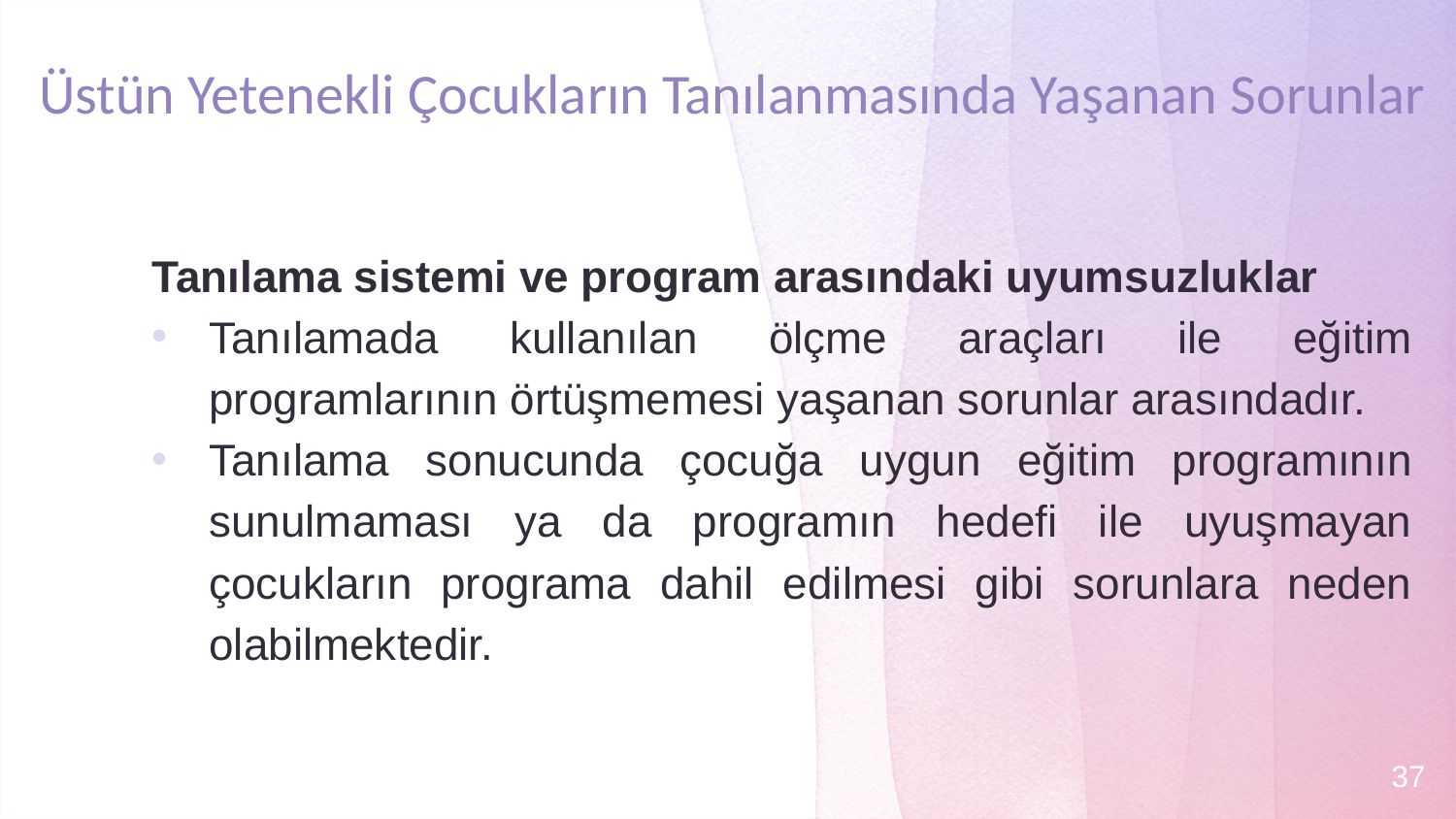

Üstün Yetenekli Çocukların Tanılanmasında Yaşanan Sorunlar
Tanılama sistemi ve program arasındaki uyumsuzluklar
Tanılamada kullanılan ölçme araçları ile eğitim programlarının örtüşmemesi yaşanan sorunlar arasındadır.
Tanılama sonucunda çocuğa uygun eğitim programının sunulmaması ya da programın hedefi ile uyuşmayan çocukların programa dahil edilmesi gibi sorunlara neden olabilmektedir.
37